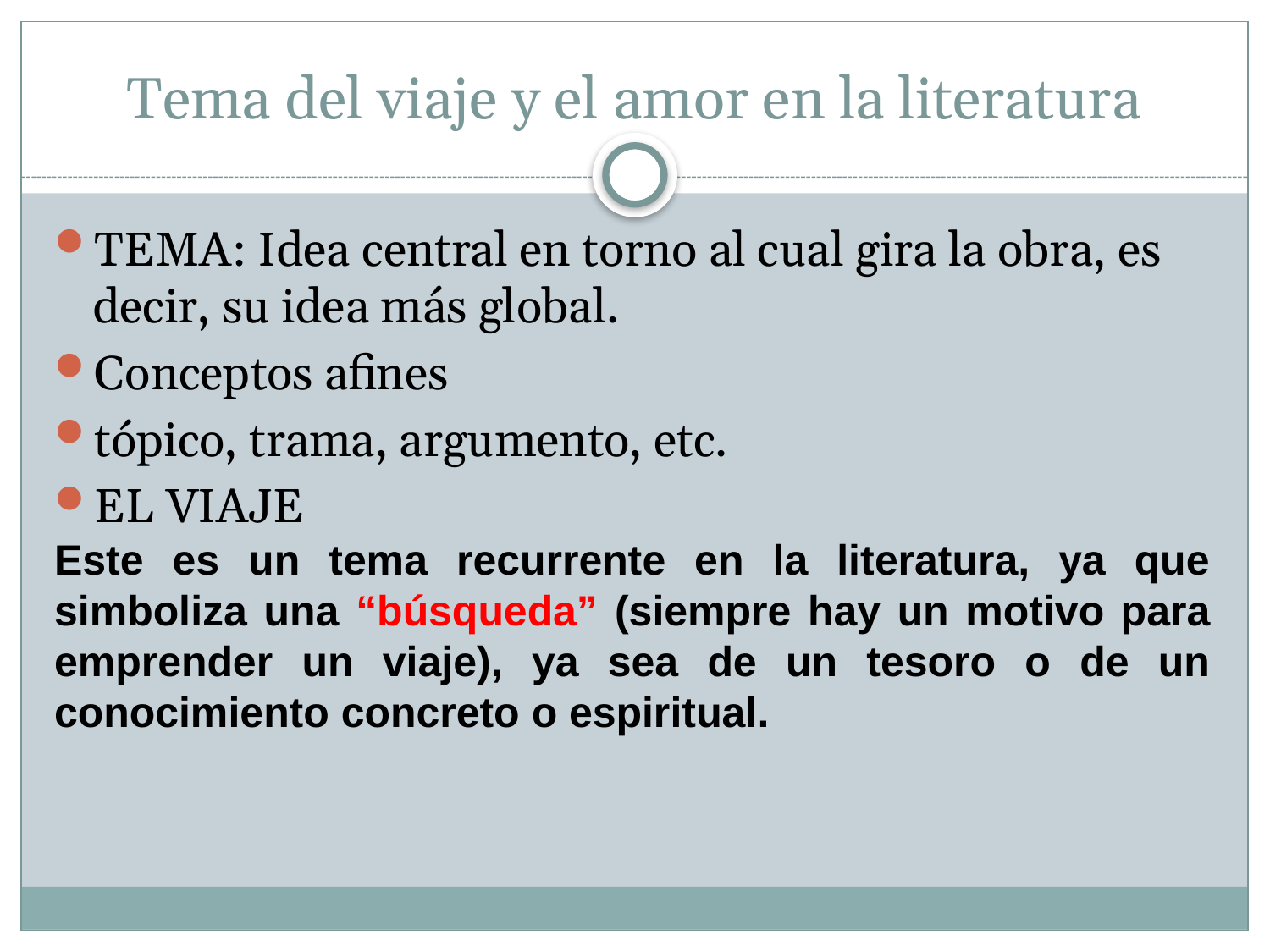

# Tema del viaje y el amor en la literatura
TEMA: Idea central en torno al cual gira la obra, es decir, su idea más global.
Conceptos afines
tópico, trama, argumento, etc.
EL VIAJE
Este es un tema recurrente en la literatura, ya que simboliza una “búsqueda” (siempre hay un motivo para emprender un viaje), ya sea de un tesoro o de un conocimiento concreto o espiritual.